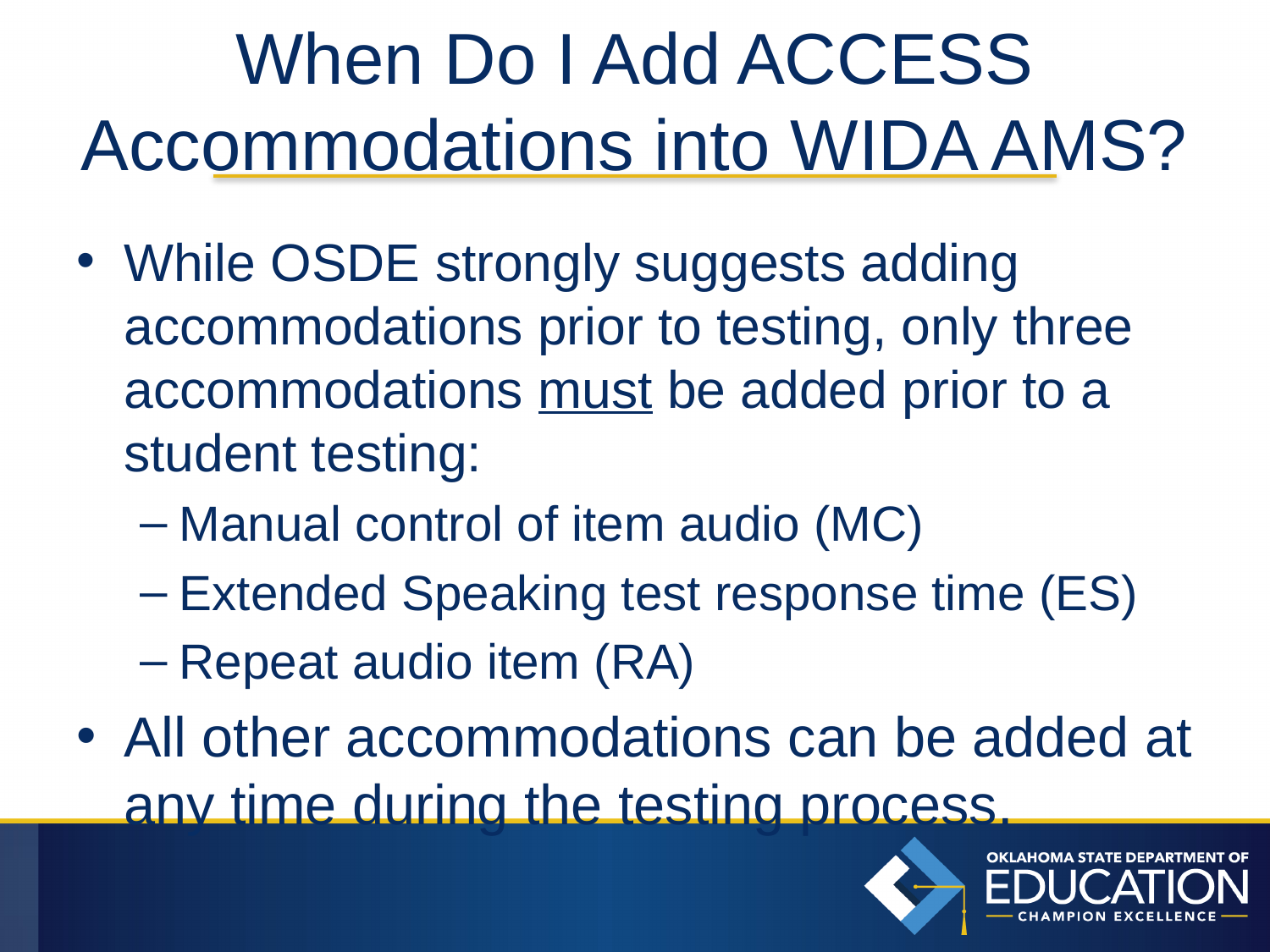

# When Do I Add ACCESS Accommodations into WIDA AMS?
While OSDE strongly suggests adding accommodations prior to testing, only three accommodations must be added prior to a student testing:
Manual control of item audio (MC)
Extended Speaking test response time (ES)
Repeat audio item (RA)
All other accommodations can be added at any time during the testing process.